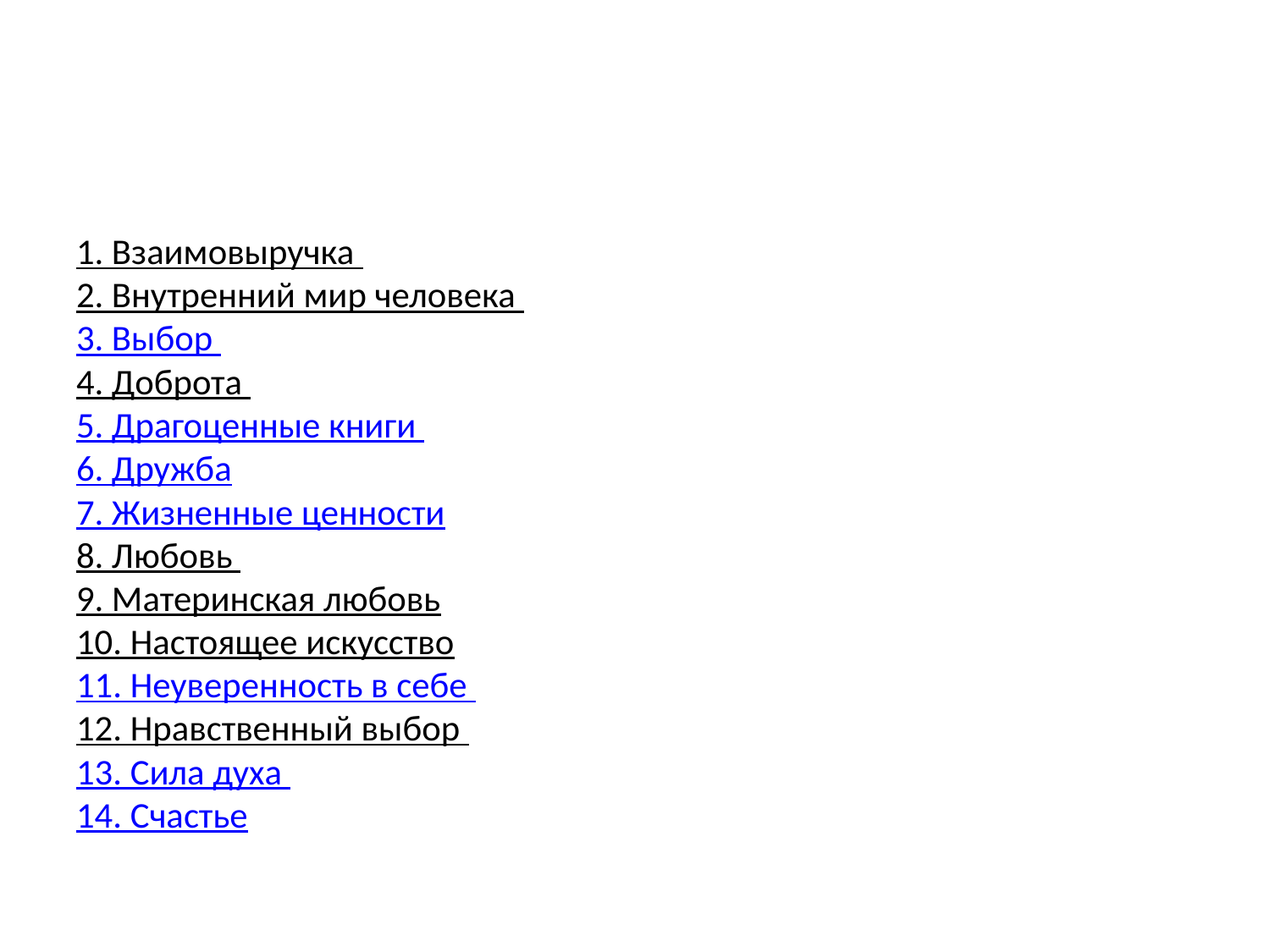

#
1. Взаимовыручка 
2. Внутренний мир человека 
3. Выбор 
4. Доброта 
5. Драгоценные книги 
6. Дружба 
7. Жизненные ценности 
8. Любовь 
9. Материнская любовь
10. Настоящее искусство 
11. Неуверенность в себе 
12. Нравственный выбор 
13. Сила духа 
14. Счастье